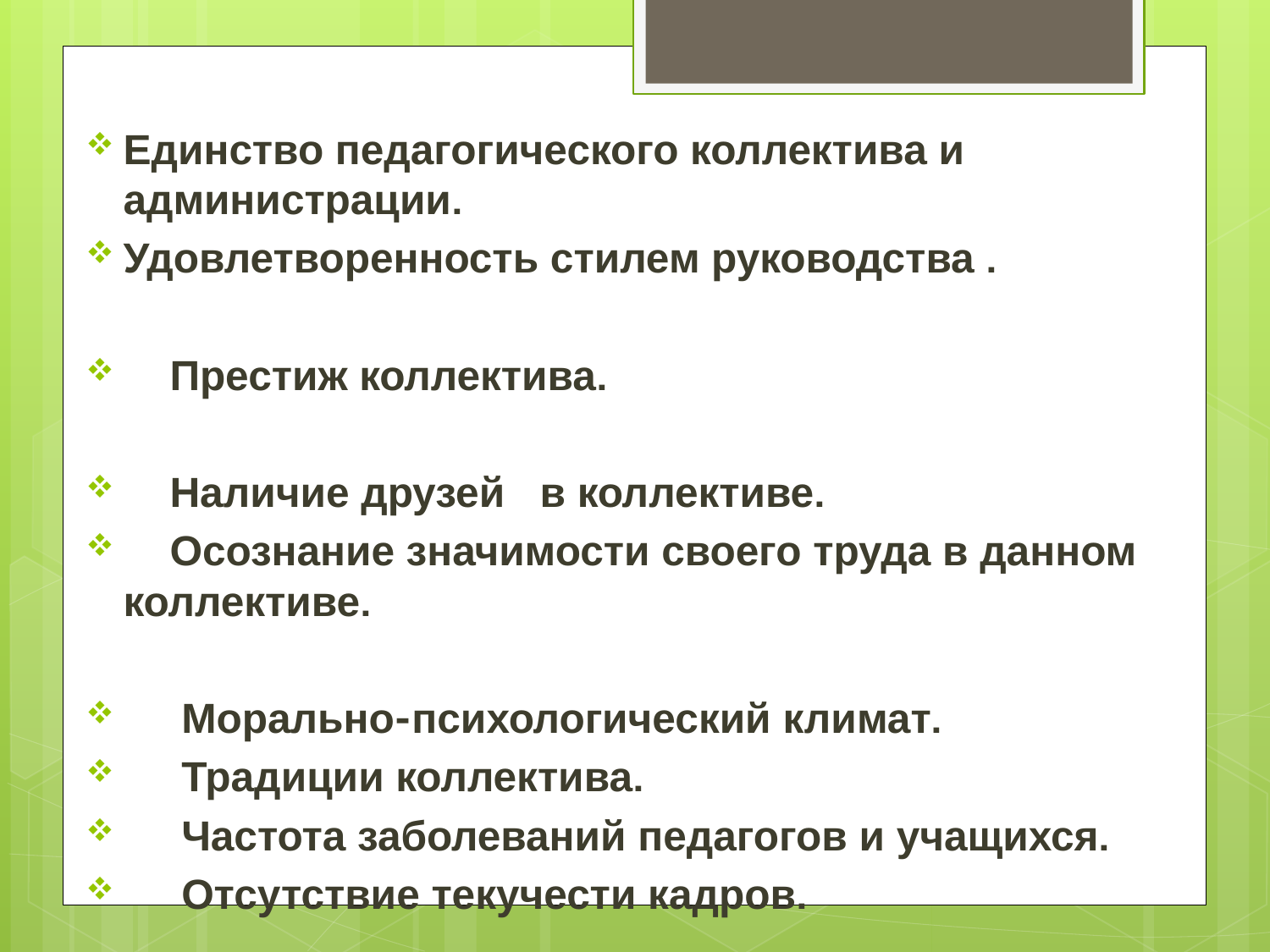

Единство педагогического коллектива и администрации.
Удовлетворенность стилем руководства .

    Престиж коллектива.

    Наличие друзей   в коллективе.
    Осознание значимости своего труда в данном коллективе.

     Морально-психологический климат.
     Традиции коллектива.
     Частота заболеваний педагогов и учащихся.
     Отсутствие текучести кадров.
#